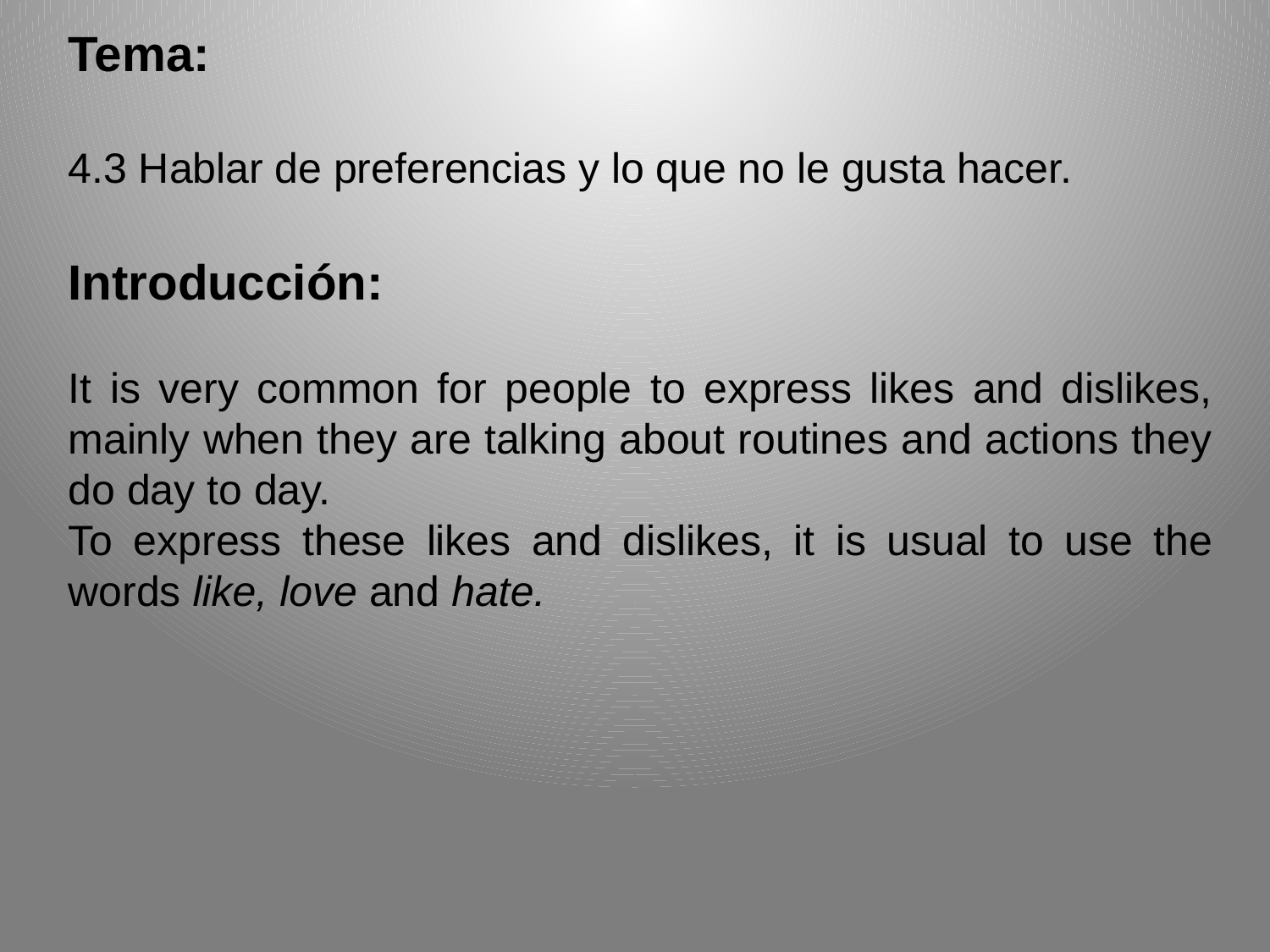

Tema:

4.3 Hablar de preferencias y lo que no le gusta hacer.

Introducción:

It is very common for people to express likes and dislikes, mainly when they are talking about routines and actions they do day to day.
To express these likes and dislikes, it is usual to use the words like, love and hate.